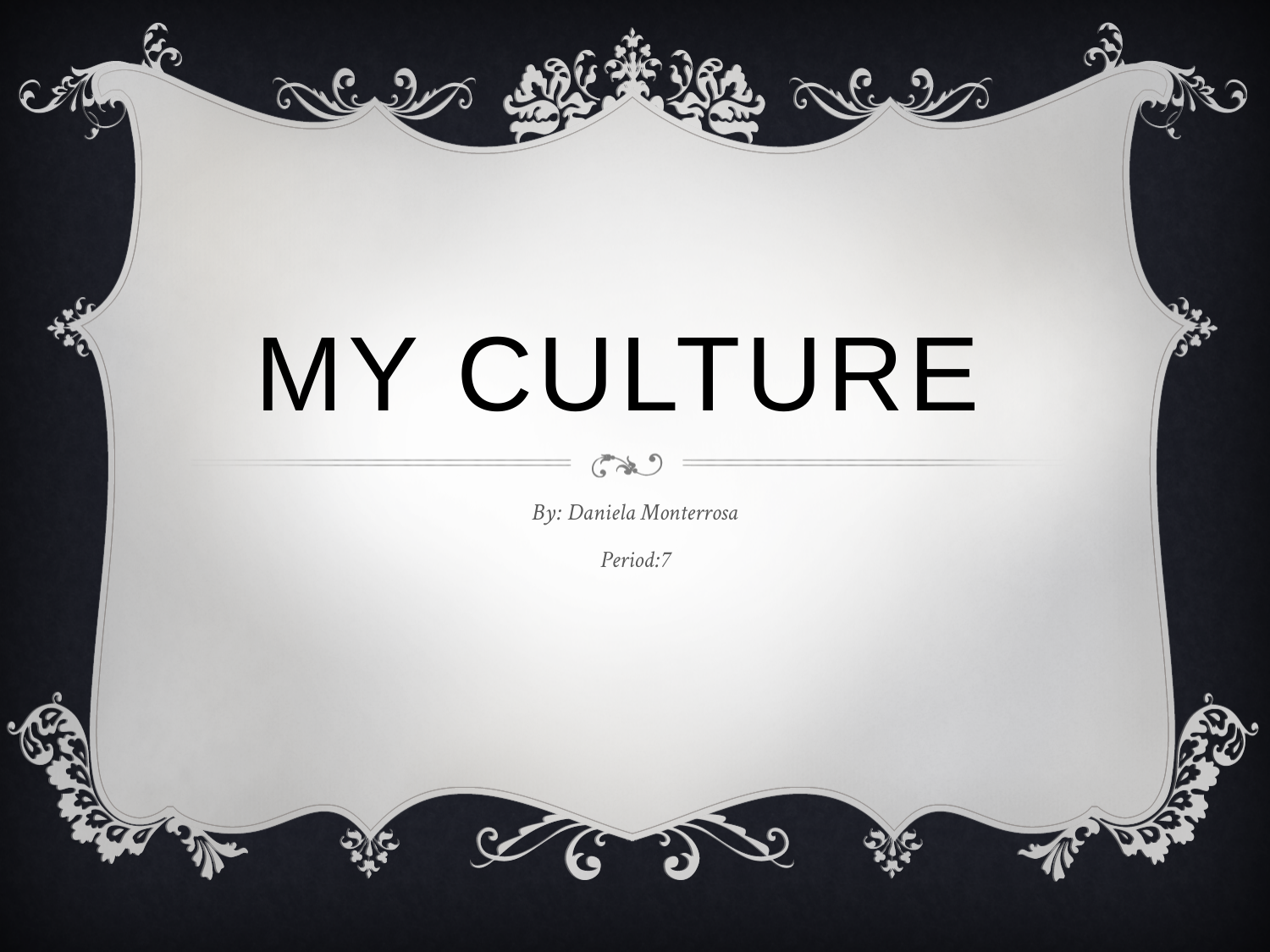

# My culture
By: Daniela Monterrosa
Period:7